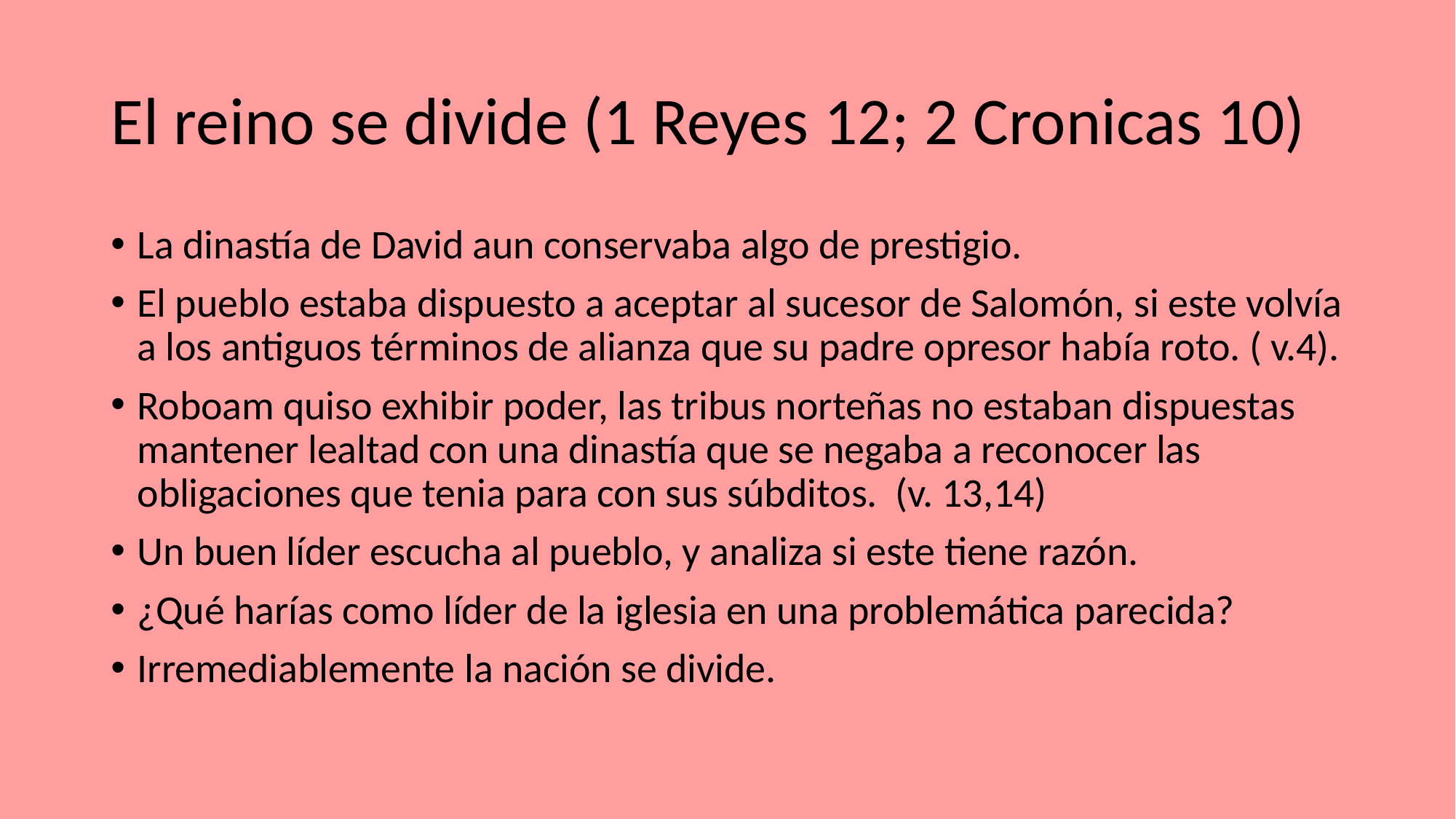

# El reino se divide (1 Reyes 12; 2 Cronicas 10)
La dinastía de David aun conservaba algo de prestigio.
El pueblo estaba dispuesto a aceptar al sucesor de Salomón, si este volvía a los antiguos términos de alianza que su padre opresor había roto. ( v.4).
Roboam quiso exhibir poder, las tribus norteñas no estaban dispuestas mantener lealtad con una dinastía que se negaba a reconocer las obligaciones que tenia para con sus súbditos.  (v. 13,14)
Un buen líder escucha al pueblo, y analiza si este tiene razón.
¿Qué harías como líder de la iglesia en una problemática parecida?
Irremediablemente la nación se divide.